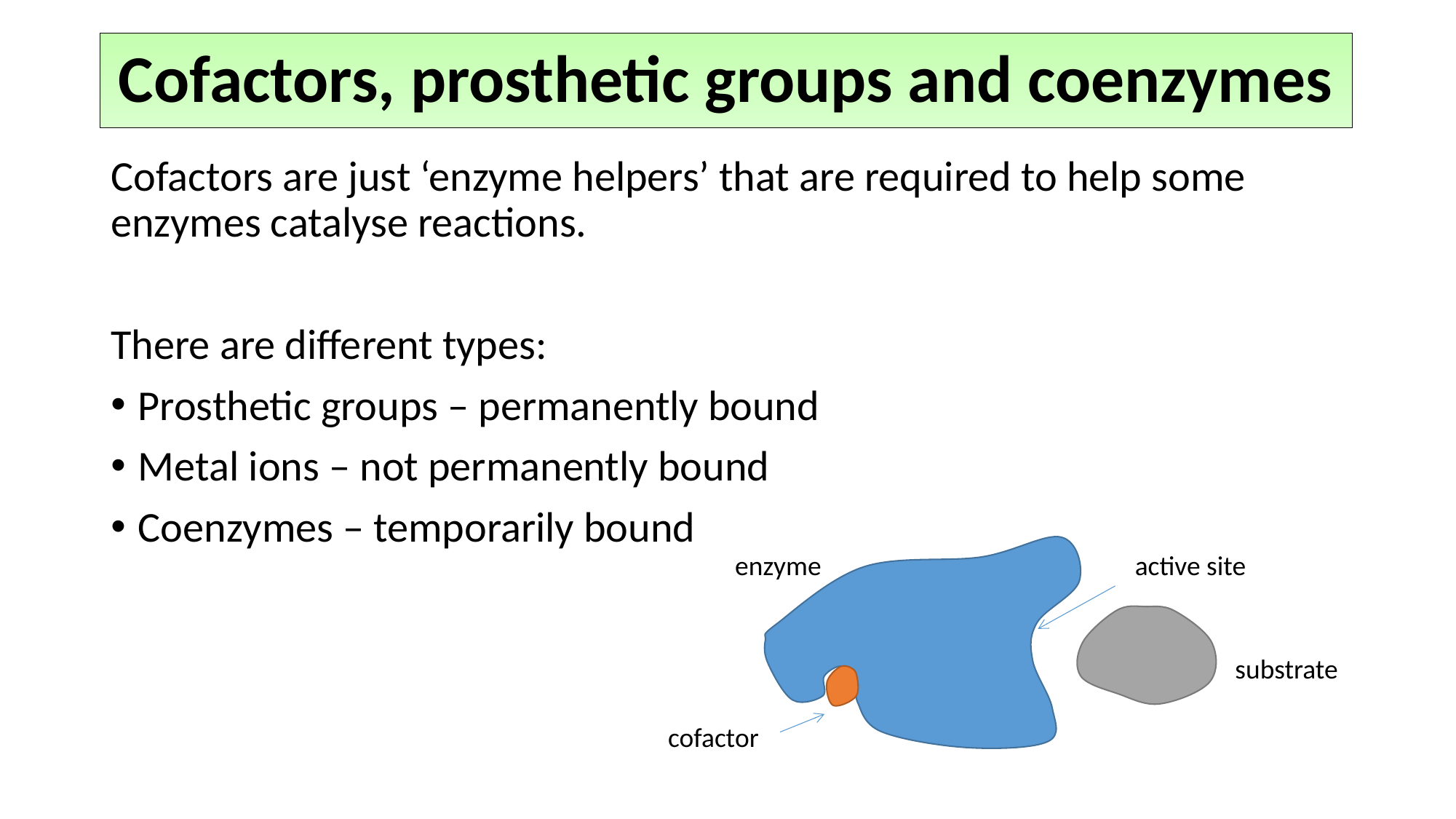

Cofactors, prosthetic groups and coenzymes
Cofactors are just ‘enzyme helpers’ that are required to help some enzymes catalyse reactions.

There are different types:
Prosthetic groups – permanently bound
Metal ions – not permanently bound
Coenzymes – temporarily bound

enzyme
active site

substrate

cofactor